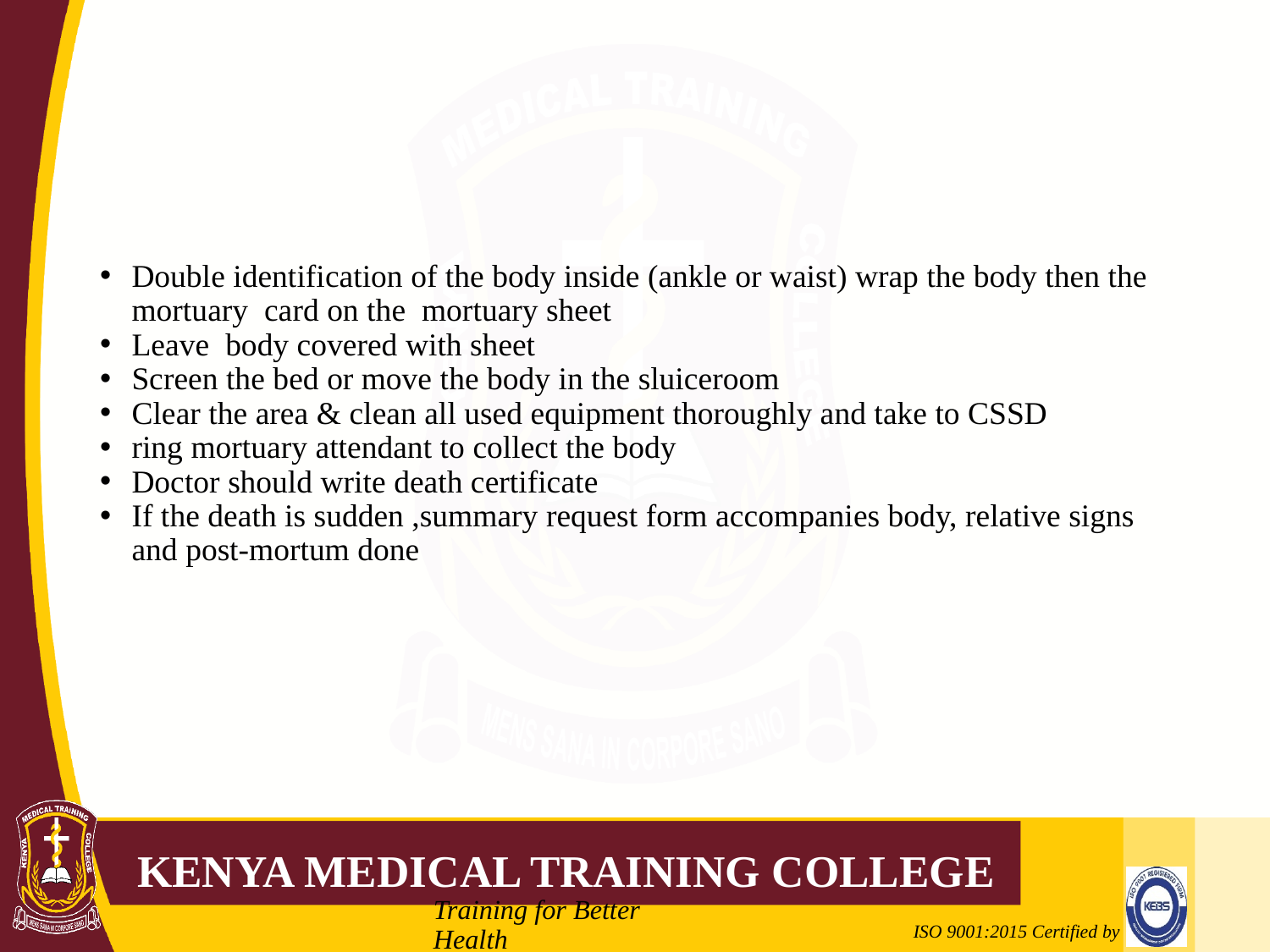

#
Double identification of the body inside (ankle or waist) wrap the body then the mortuary  card on the  mortuary sheet
Leave  body covered with sheet
Screen the bed or move the body in the sluiceroom
Clear the area & clean all used equipment thoroughly and take to CSSD
ring mortuary attendant to collect the body
Doctor should write death certificate
If the death is sudden ,summary request form accompanies body, relative signs and post-mortum done